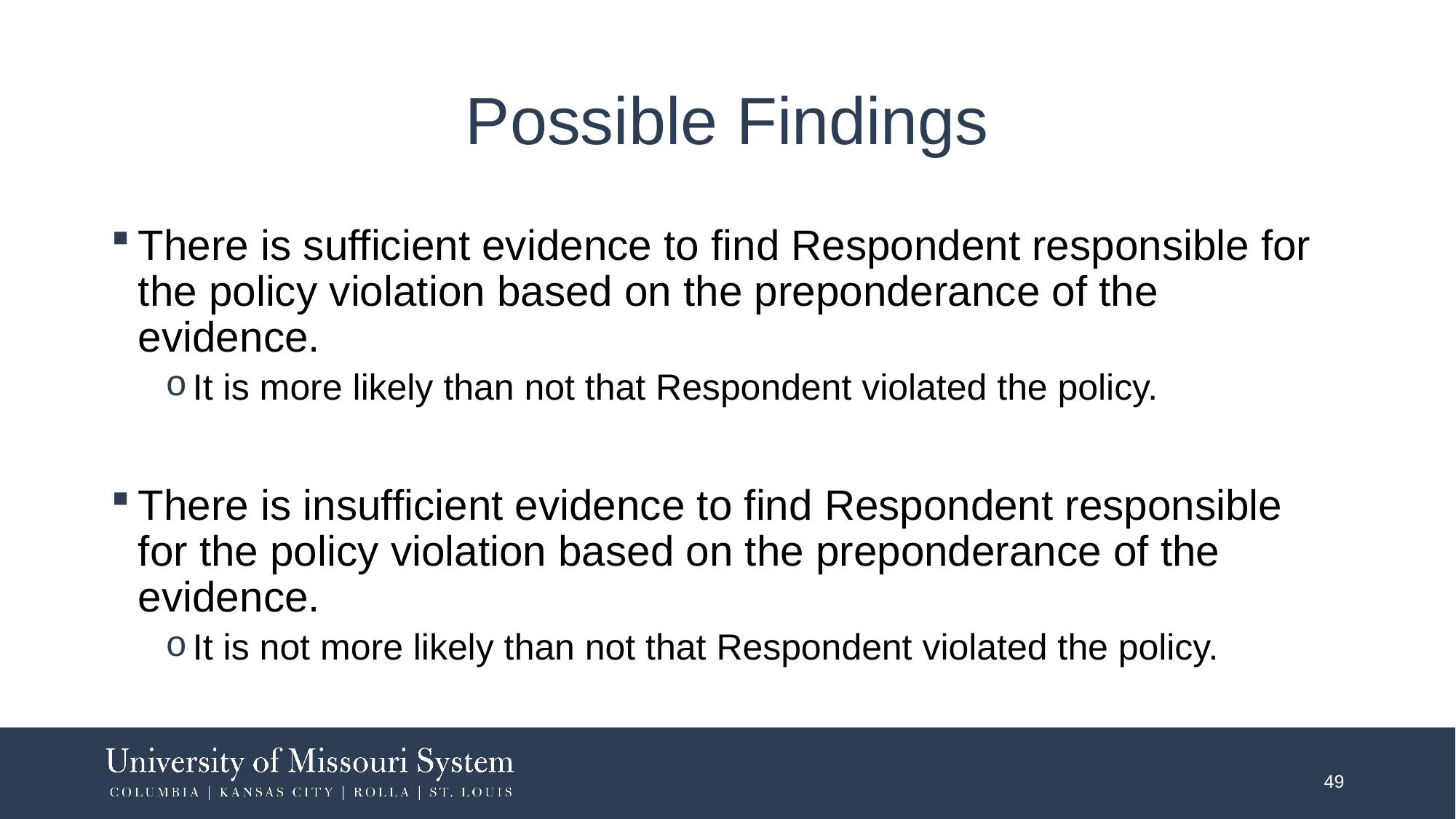

# Possible Findings
There is sufficient evidence to find Respondent responsible for the policy violation based on the preponderance of the evidence.
It is more likely than not that Respondent violated the policy.

There is insufficient evidence to find Respondent responsible for the policy violation based on the preponderance of the evidence.
It is not more likely than not that Respondent violated the policy.

49